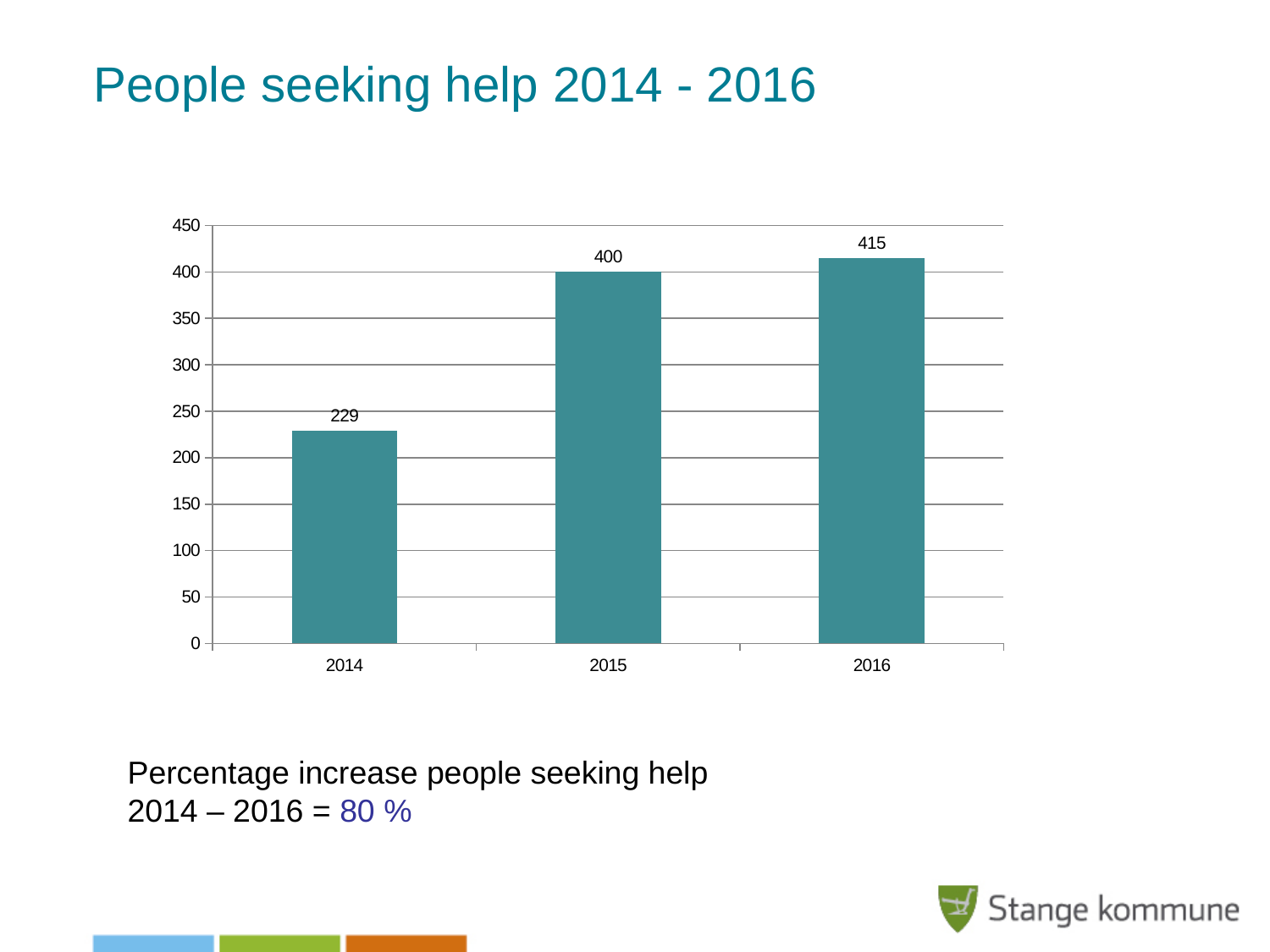

# People seeking help 2014 - 2016

### Chart

| Category |  |
|---|---|
| 2014 | 229.0 |
| 2015 | 400.0 |
| 2016 | 415.0 |
Percentage increase people seeking help 2014 – 2016 = 80 %